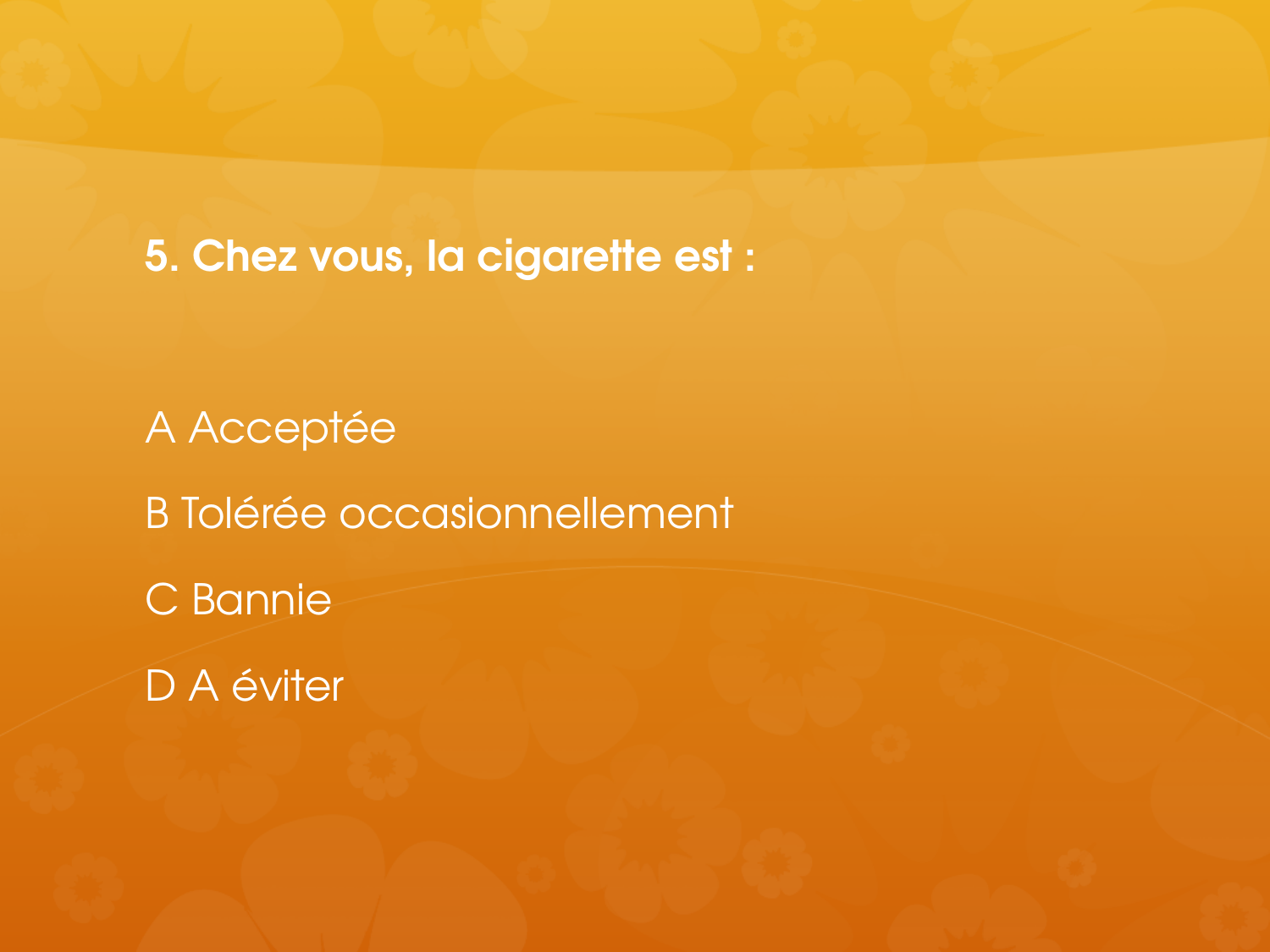

5. Chez vous, la cigarette est :

A Acceptée
B Tolérée occasionnellement
C Bannie
D A éviter